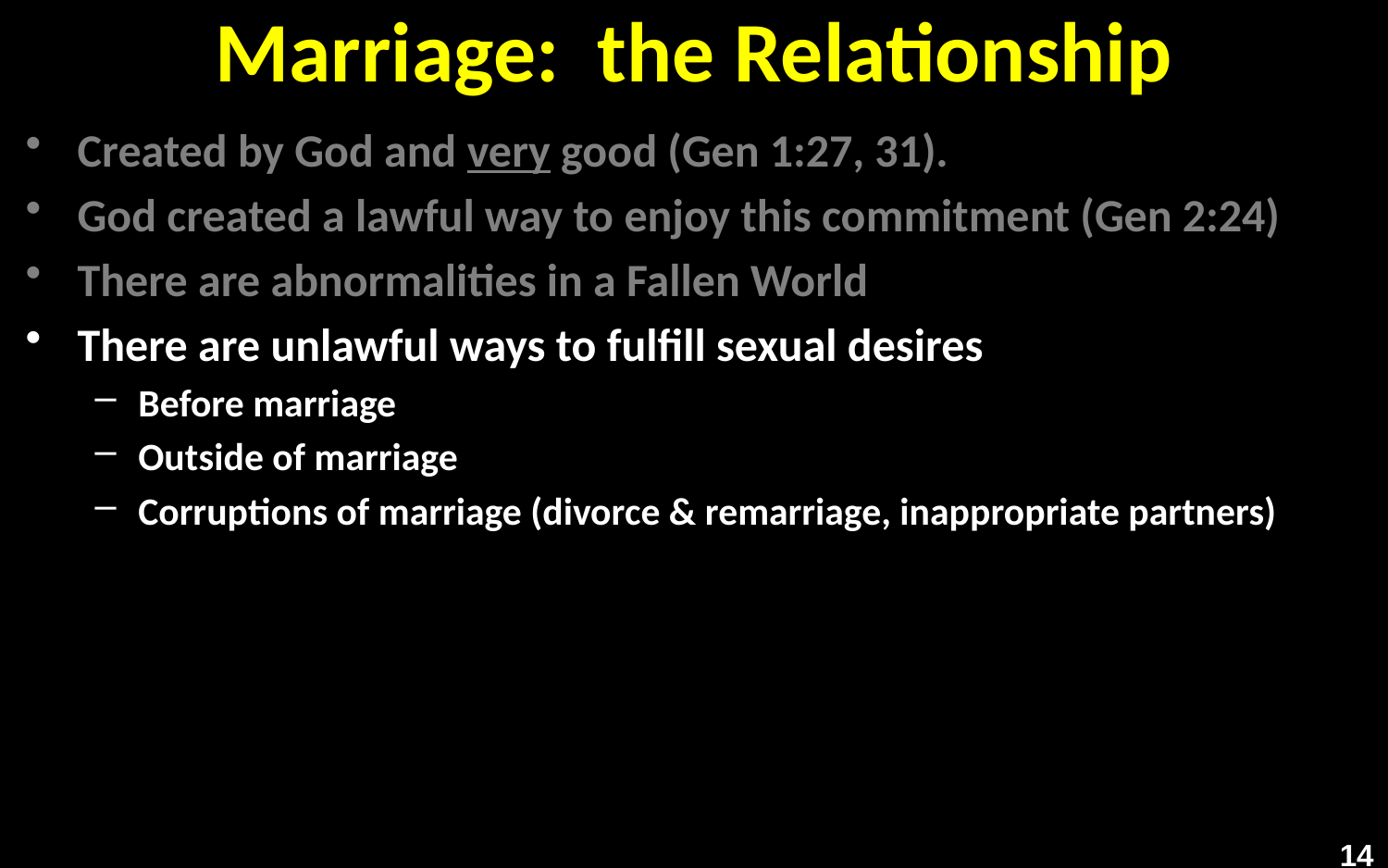

# Marriage:  the Relationship
Created by God and very good (Gen 1:27, 31).
God created a lawful way to enjoy this commitment (Gen 2:24)
There are abnormalities in a Fallen World
There are unlawful ways to fulfill sexual desires
Before marriage
Outside of marriage
Corruptions of marriage (divorce & remarriage, inappropriate partners)
14